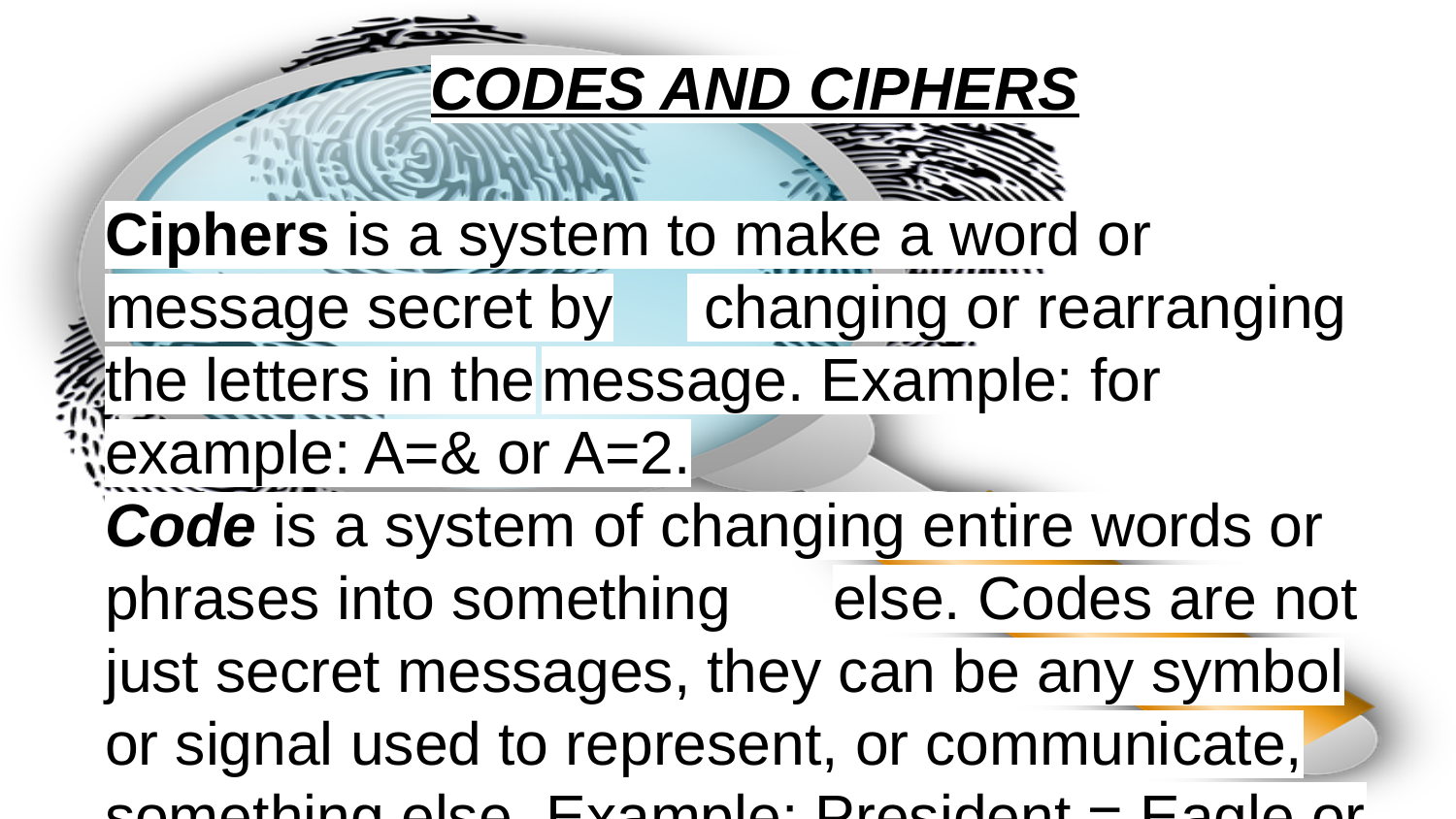

CODES AND CIPHERS

Ciphers is a system to make a word or message secret by	 changing or rearranging the letters in the	message. Example: for example: A=& or A=2.
Code is a system of changing entire words or phrases into something	else. Codes are not just secret messages, they can be any symbol or signal used to represent, or communicate, something else. Example: President = Eagle or Tank = 4036